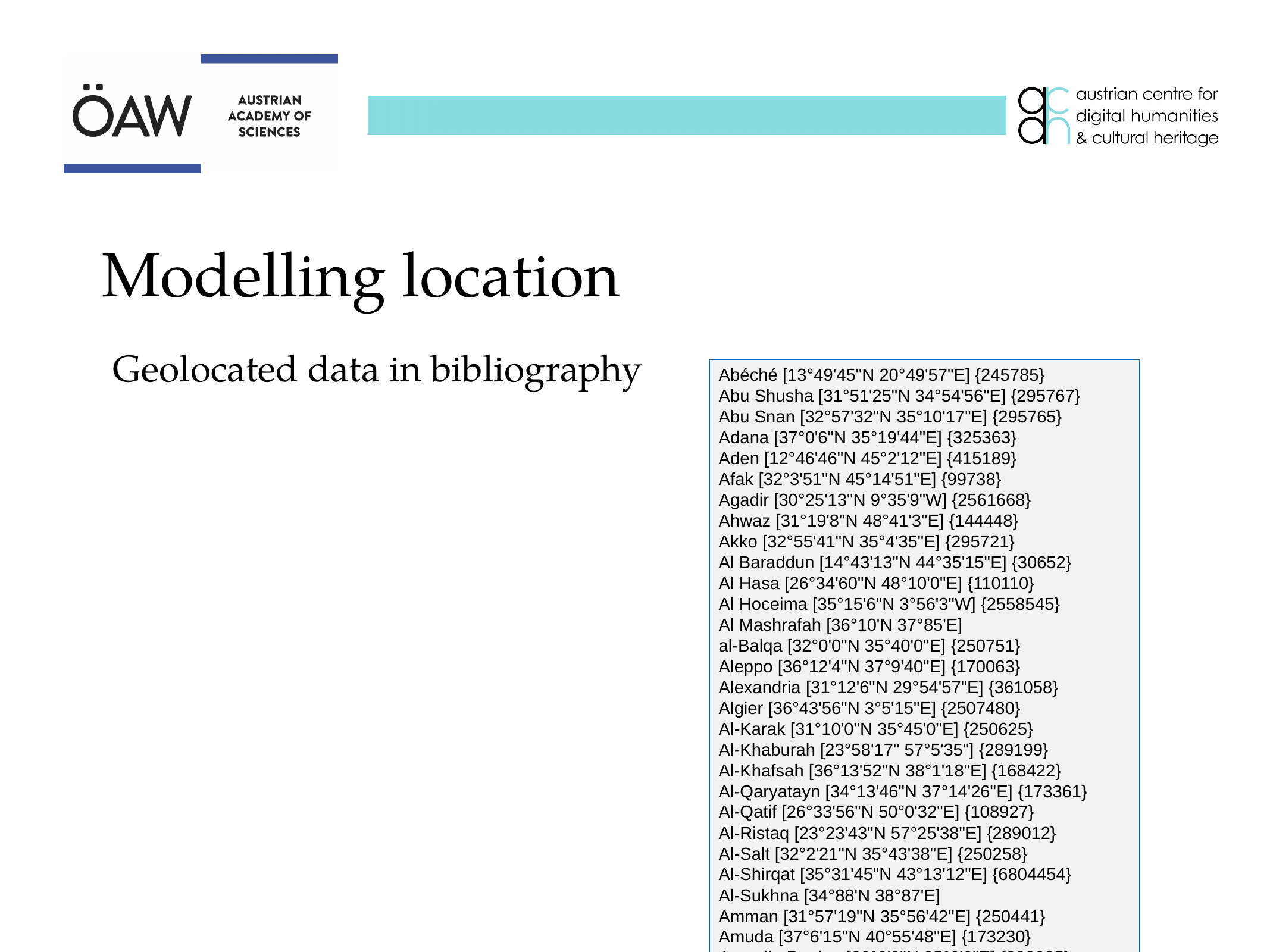

# Modelling location
Geolocated data in bibliography
Abéché [13°49'45"N 20°49'57"E] {245785}
Abu Shusha [31°51'25"N 34°54'56"E] {295767}
Abu Snan [32°57'32"N 35°10'17"E] {295765}
Adana [37°0'6"N 35°19'44"E] {325363}
Aden [12°46'46"N 45°2'12"E] {415189}
Afak [32°3'51"N 45°14'51"E] {99738}
Agadir [30°25'13"N 9°35'9"W] {2561668}
Ahwaz [31°19'8"N 48°41'3"E] {144448}
Akko [32°55'41"N 35°4'35"E] {295721}
Al Baraddun [14°43'13"N 44°35'15"E] {30652}
Al Hasa [26°34'60"N 48°10'0"E] {110110}
Al Hoceima [35°15'6"N 3°56'3"W] {2558545}
Al Mashrafah [36°10'N 37°85'E]
al-Balqa [32°0'0"N 35°40'0"E] {250751}
Aleppo [36°12'4"N 37°9'40"E] {170063}
Alexandria [31°12'6"N 29°54'57"E] {361058}
Algier [36°43'56"N 3°5'15"E] {2507480}
Al-Karak [31°10'0"N 35°45'0"E] {250625}
Al-Khaburah [23°58'17" 57°5'35"] {289199}
Al-Khafsah [36°13'52"N 38°1'18"E] {168422}
Al-Qaryatayn [34°13'46"N 37°14'26"E] {173361}
Al-Qatif [26°33'56"N 50°0'32"E] {108927}
Al-Ristaq [23°23'43"N 57°25'38"E] {289012}
Al-Salt [32°2'21"N 35°43'38"E] {250258}
Al-Shirqat [35°31'45"N 43°13'12"E] {6804454}
Al-Sukhna [34°88'N 38°87'E]
Amman [31°57'19"N 35°56'42"E] {250441}
Amuda [37°6'15"N 40°55'48"E] {173230}
Anatolia Region [39°0'0"N 35°0'0"E] {323835}